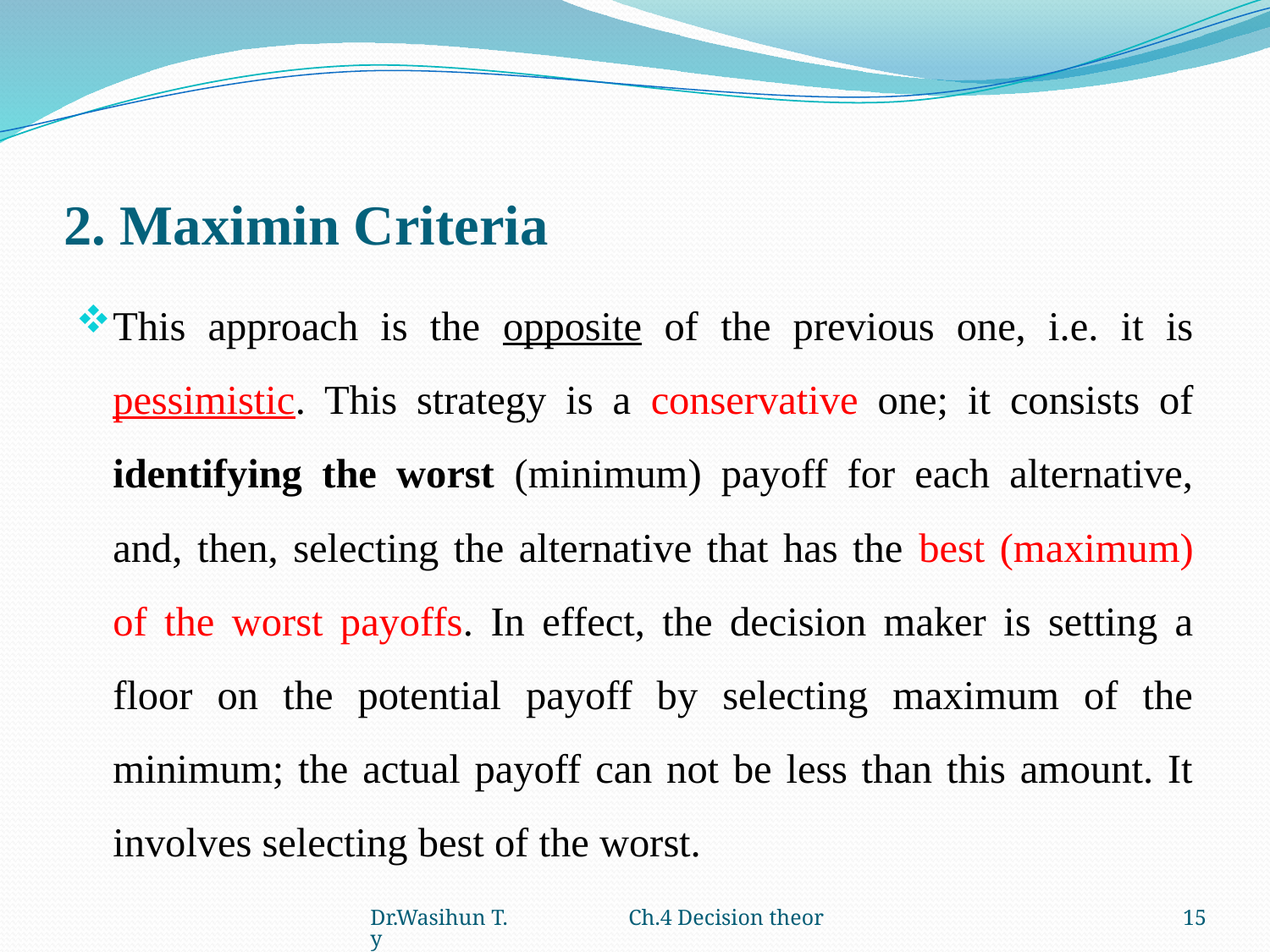

# 2. Maximin Criteria
This approach is the opposite of the previous one, i.e. it is pessimistic. This strategy is a conservative one; it consists of identifying the worst (minimum) payoff for each alternative, and, then, selecting the alternative that has the best (maximum) of the worst payoffs. In effect, the decision maker is setting a floor on the potential payoff by selecting maximum of the minimum; the actual payoff can not be less than this amount. It involves selecting best of the worst.
Dr.Wasihun T.                      Ch.4 Decision theory
15